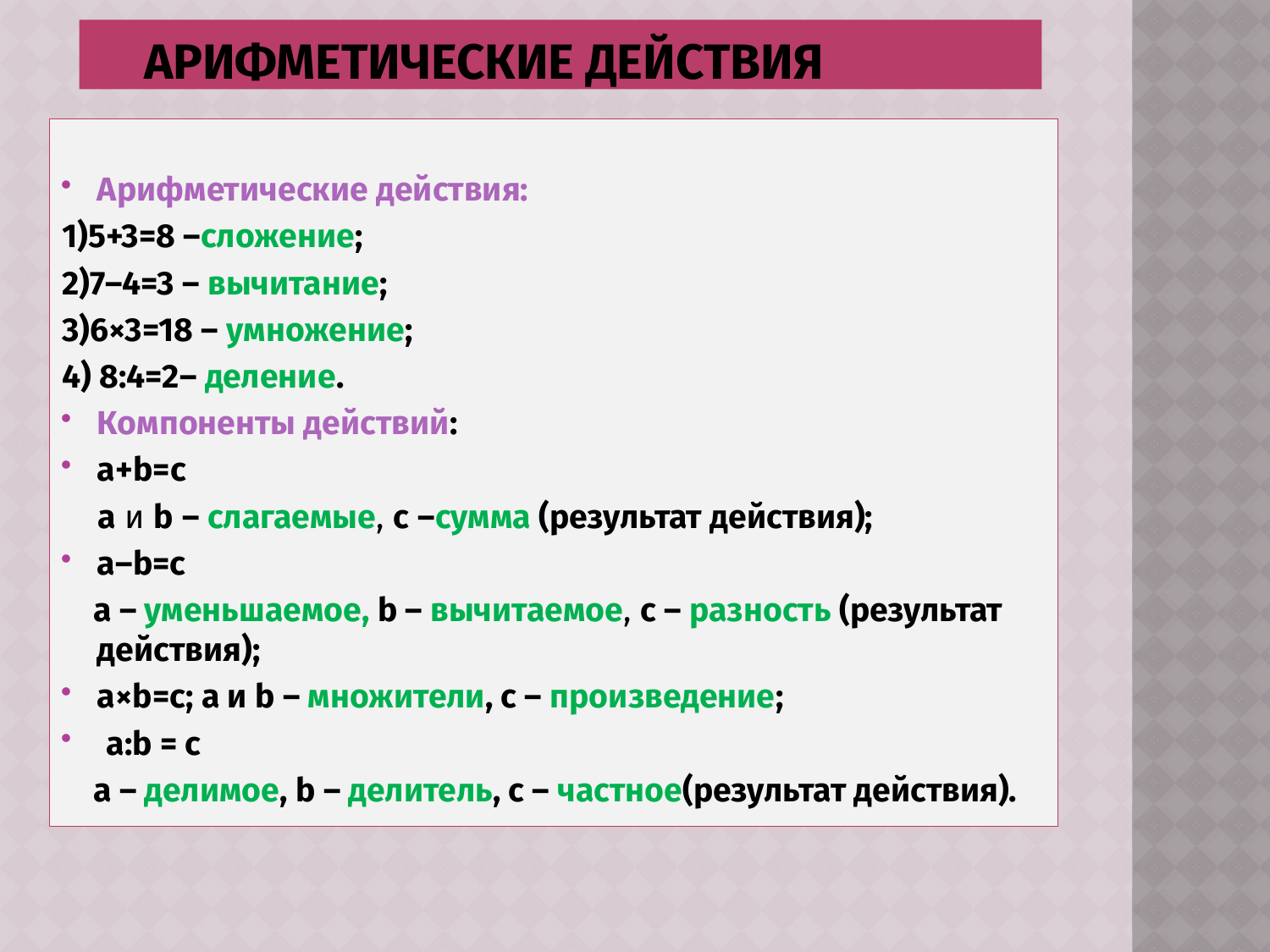

# Арифметические действия

Арифметические действия:
1)5+3=8 –сложение;
2)7–4=3 – вычитание;
3)6×3=18 – умножение;
4) 8:4=2– деление.
Компоненты действий:
a+b=c
    a и b – слагаемые, с –сумма (результат действия);
a–b=c
    a – уменьшаемое, b – вычитаемое, с – разность (результат действия);
a×b=c; a и b – множители, с – произведение;
 a:b = c
    a – делимое, b – делитель, с – частное(результат действия).